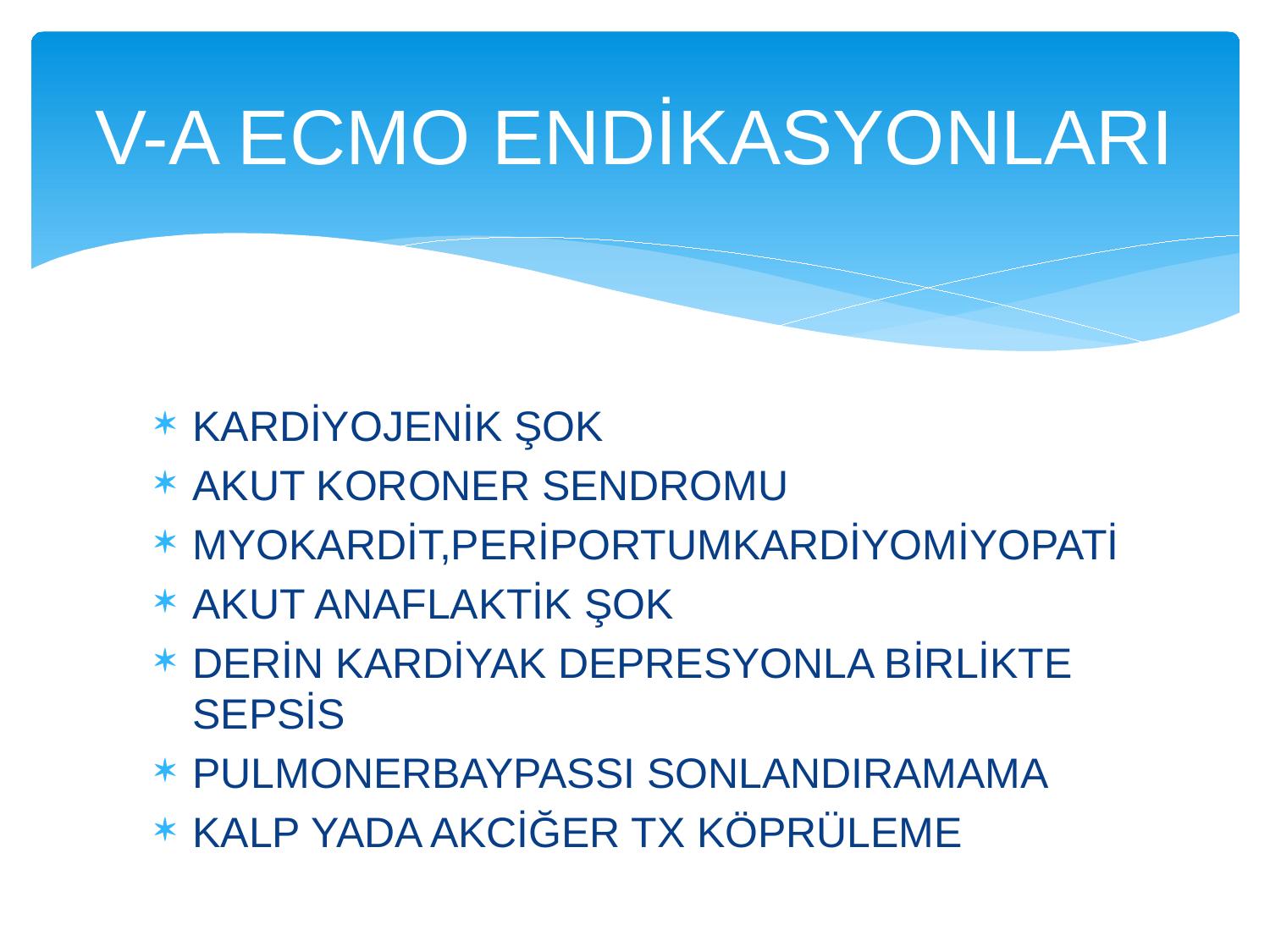

# V-A ECMO ENDİKASYONLARI
KARDİYOJENİK ŞOK
AKUT KORONER SENDROMU
MYOKARDİT,PERİPORTUMKARDİYOMİYOPATİ
AKUT ANAFLAKTİK ŞOK
DERİN KARDİYAK DEPRESYONLA BİRLİKTE SEPSİS
PULMONERBAYPASSI SONLANDIRAMAMA
KALP YADA AKCİĞER TX KÖPRÜLEME